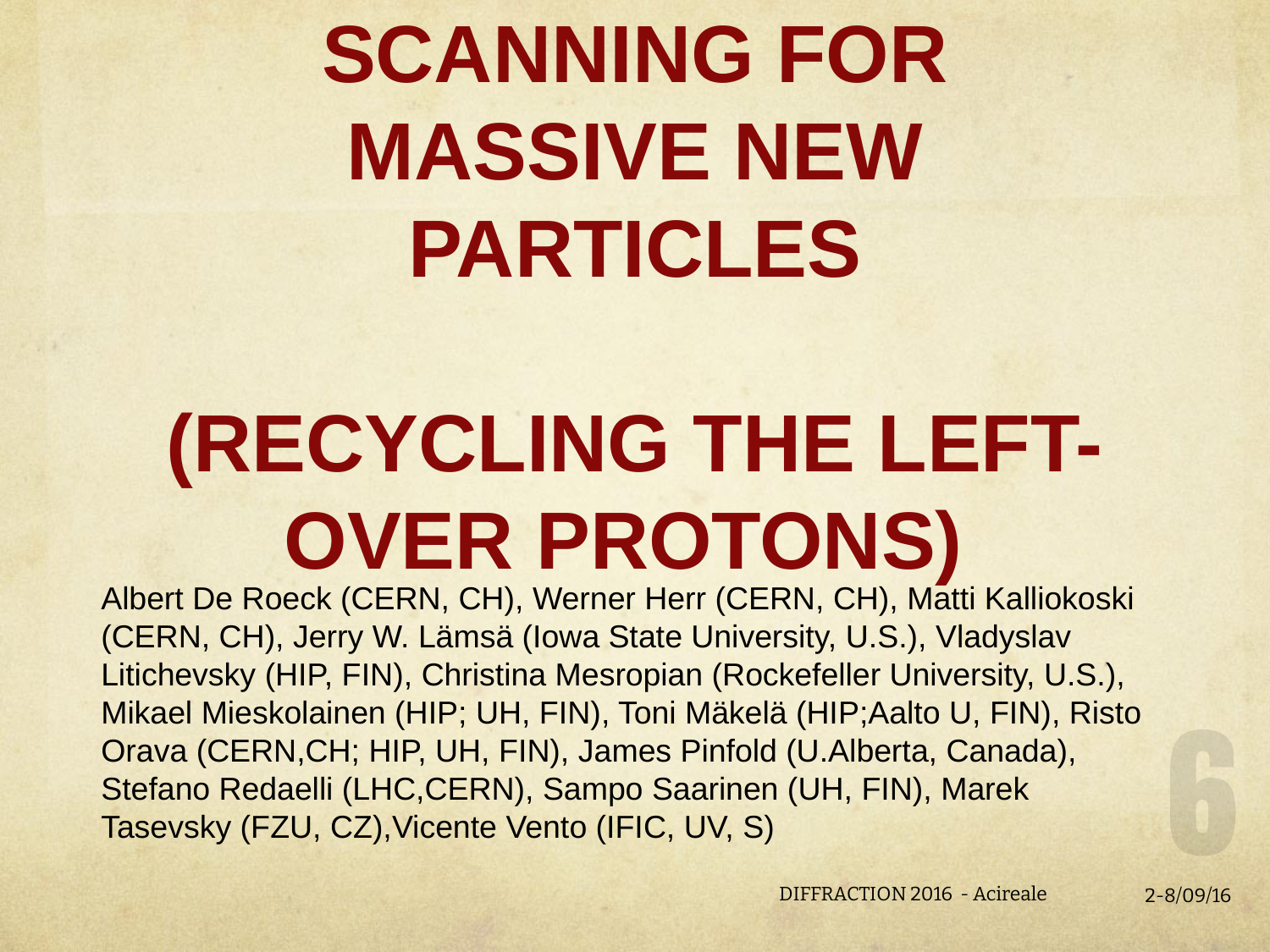

# SCANNING FOR MASSIVE NEW PARTICLES (RECYCLING THE LEFT-OVER PROTONS)
Albert De Roeck (CERN, CH), Werner Herr (CERN, CH), Matti Kalliokoski
(CERN, CH), Jerry W. Lämsä (Iowa State University, U.S.), Vladyslav
Litichevsky (HIP, FIN), Christina Mesropian (Rockefeller University, U.S.), Mikael Mieskolainen (HIP; UH, FIN), Toni Mäkelä (HIP;Aalto U, FIN), Risto Orava (CERN,CH; HIP, UH, FIN), James Pinfold (U.Alberta, Canada), Stefano Redaelli (LHC,CERN), Sampo Saarinen (UH, FIN), Marek Tasevsky (FZU, CZ),Vicente Vento (IFIC, UV, S)
6
DIFFRACTION 2016  - Acireale
2-8/09/16